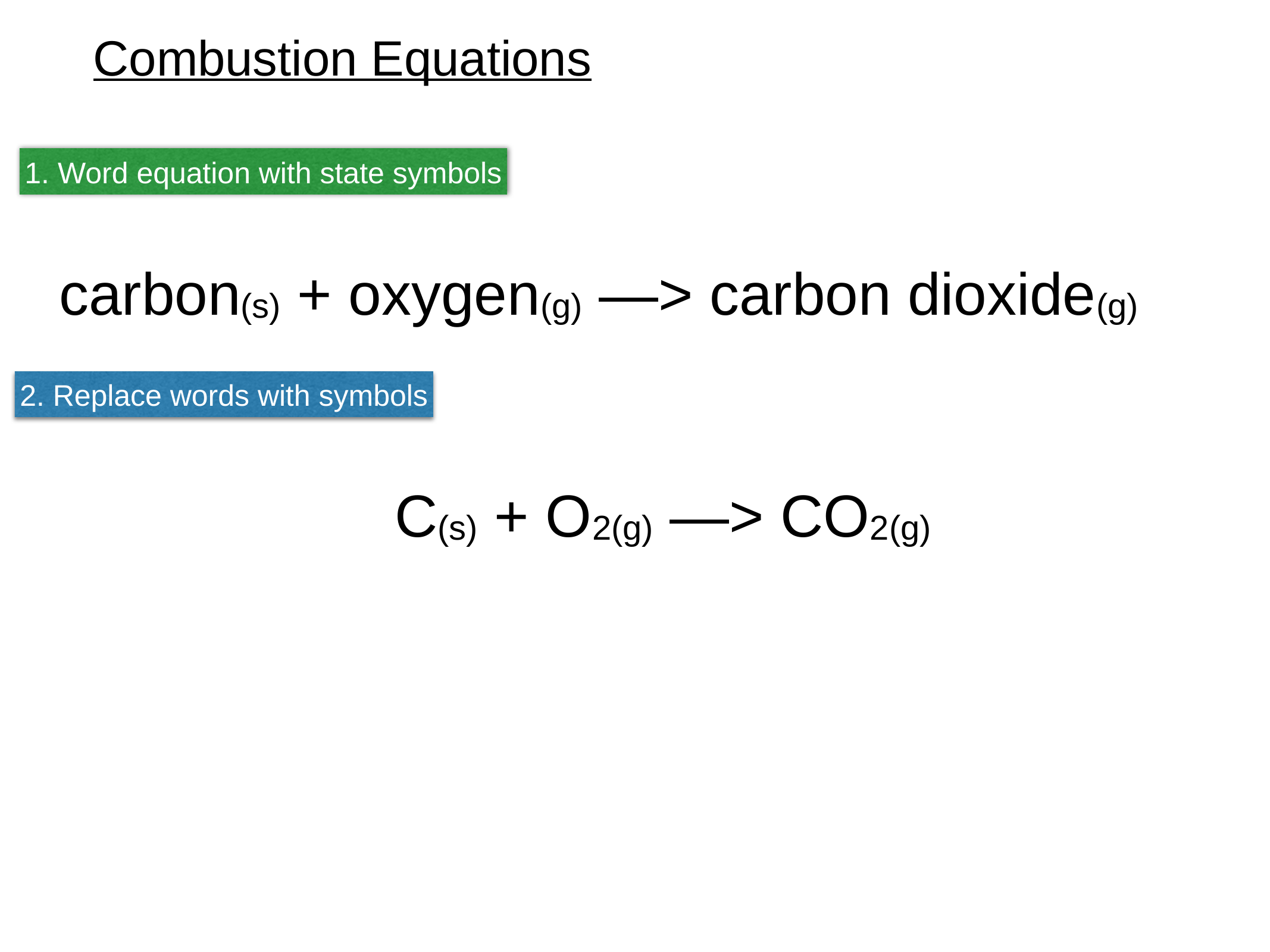

Combustion Equations
1. Word equation with state symbols
carbon(s) + oxygen(g) —> carbon dioxide(g)
2. Replace words with symbols
C(s) + O2(g) —> CO2(g)